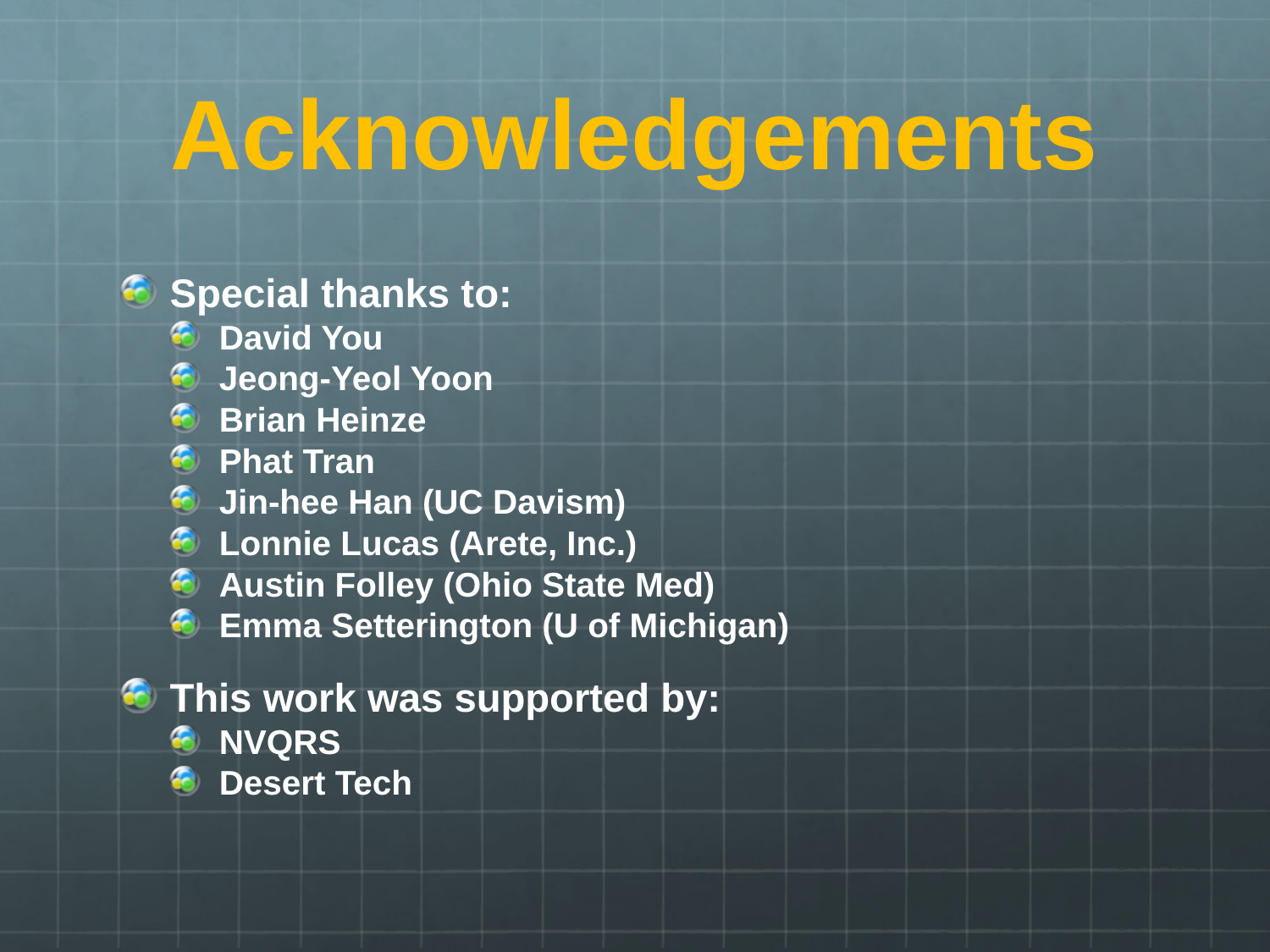

# Acknowledgements
Special thanks to:
David You
Jeong-Yeol Yoon
Brian Heinze
Phat Tran
Jin-hee Han (UC Davism)
Lonnie Lucas (Arete, Inc.)
Austin Folley (Ohio State Med)
Emma Setterington (U of Michigan)

This work was supported by:
NVQRS
Desert Tech